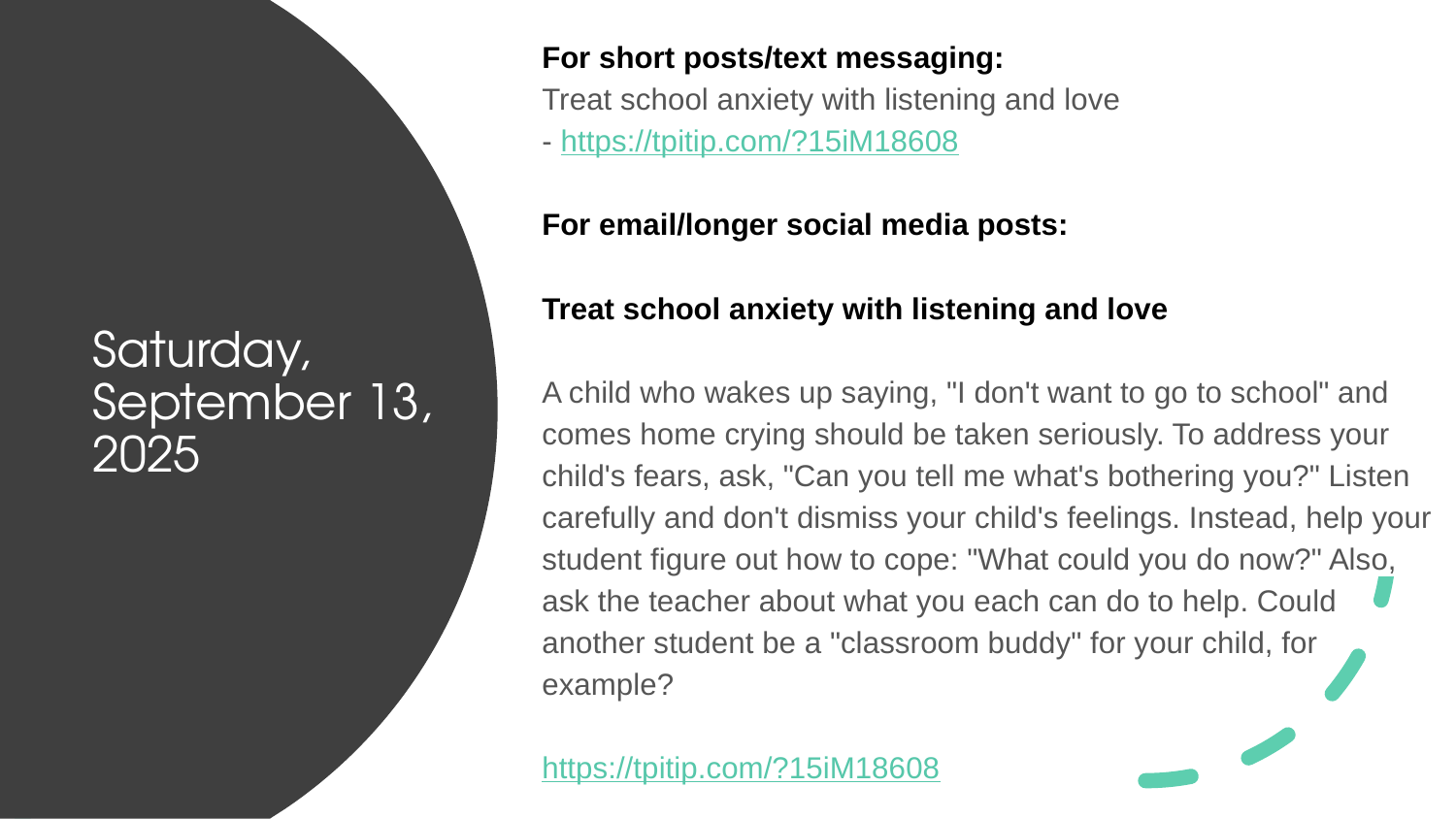

For short posts/text messaging:
Treat school anxiety with listening and love
- https://tpitip.com/?15iM18608

For email/longer social media posts:

Treat school anxiety with listening and love

A child who wakes up saying, "I don't want to go to school" and comes home crying should be taken seriously. To address your child's fears, ask, "Can you tell me what's bothering you?" Listen carefully and don't dismiss your child's feelings. Instead, help your student figure out how to cope: "What could you do now?" Also, ask the teacher about what you each can do to help. Could another student be a "classroom buddy" for your child, for example?

https://tpitip.com/?15iM18608
# Saturday, September 13, 2025